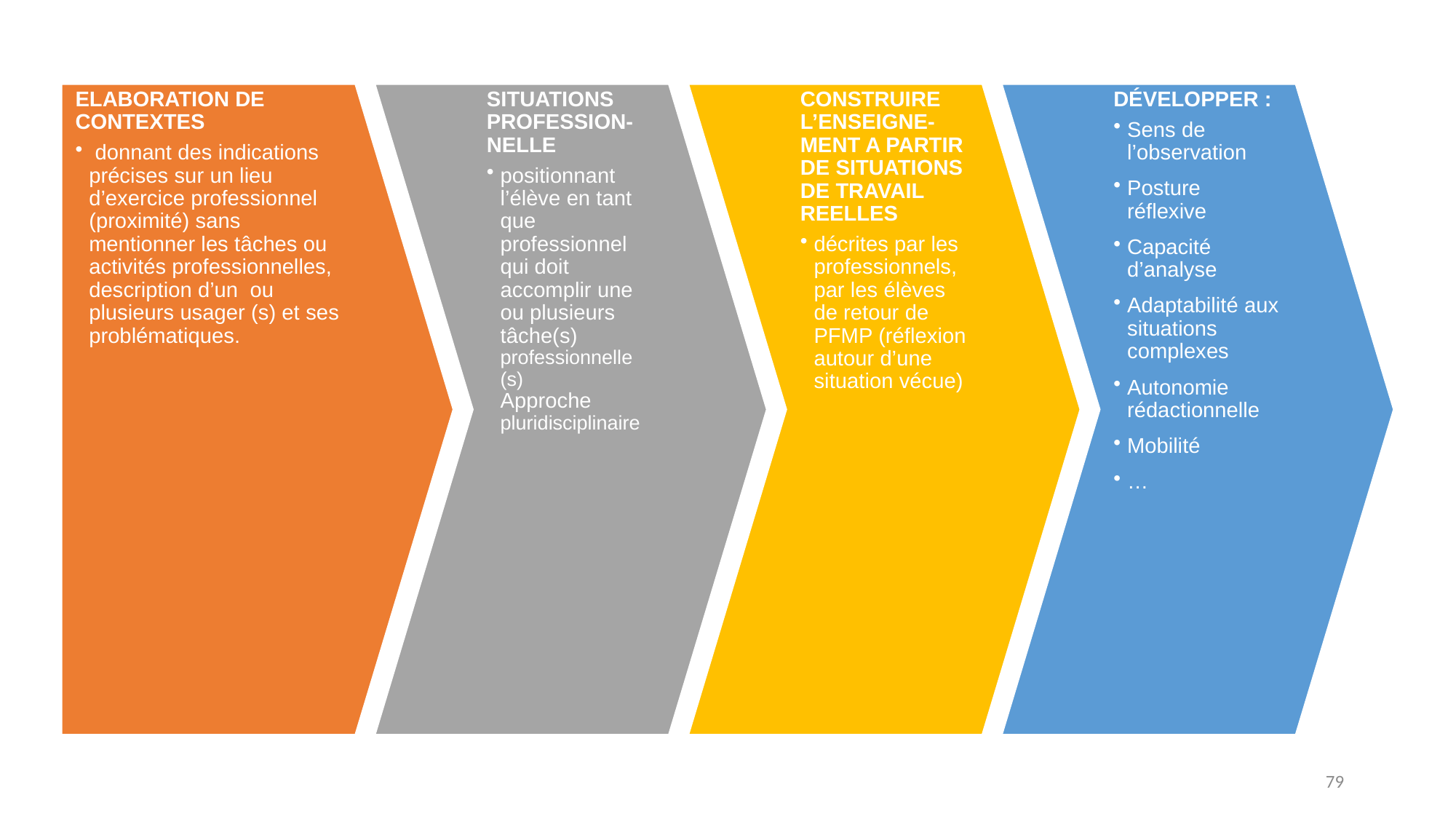

ELABORATION DE CONTEXTES
 donnant des indications précises sur un lieu d’exercice professionnel (proximité) sans mentionner les tâches ou activités professionnelles, description d’un  ou plusieurs usager (s) et ses problématiques.
SITUATIONS PROFESSION-NELLE
positionnant l’élève en tant que professionnel qui doit accomplir une ou plusieurs tâche(s) professionnelle (s)
Approche pluridisciplinaire
CONSTRUIRE L’ENSEIGNE-MENT A PARTIR DE SITUATIONS DE TRAVAIL REELLES
décrites par les professionnels, par les élèves de retour de PFMP (réflexion autour d’une situation vécue)
DÉVELOPPER :
Sens de l’observation
Posture réflexive
Capacité d’analyse
Adaptabilité aux situations complexes
Autonomie rédactionnelle
Mobilité
…
79